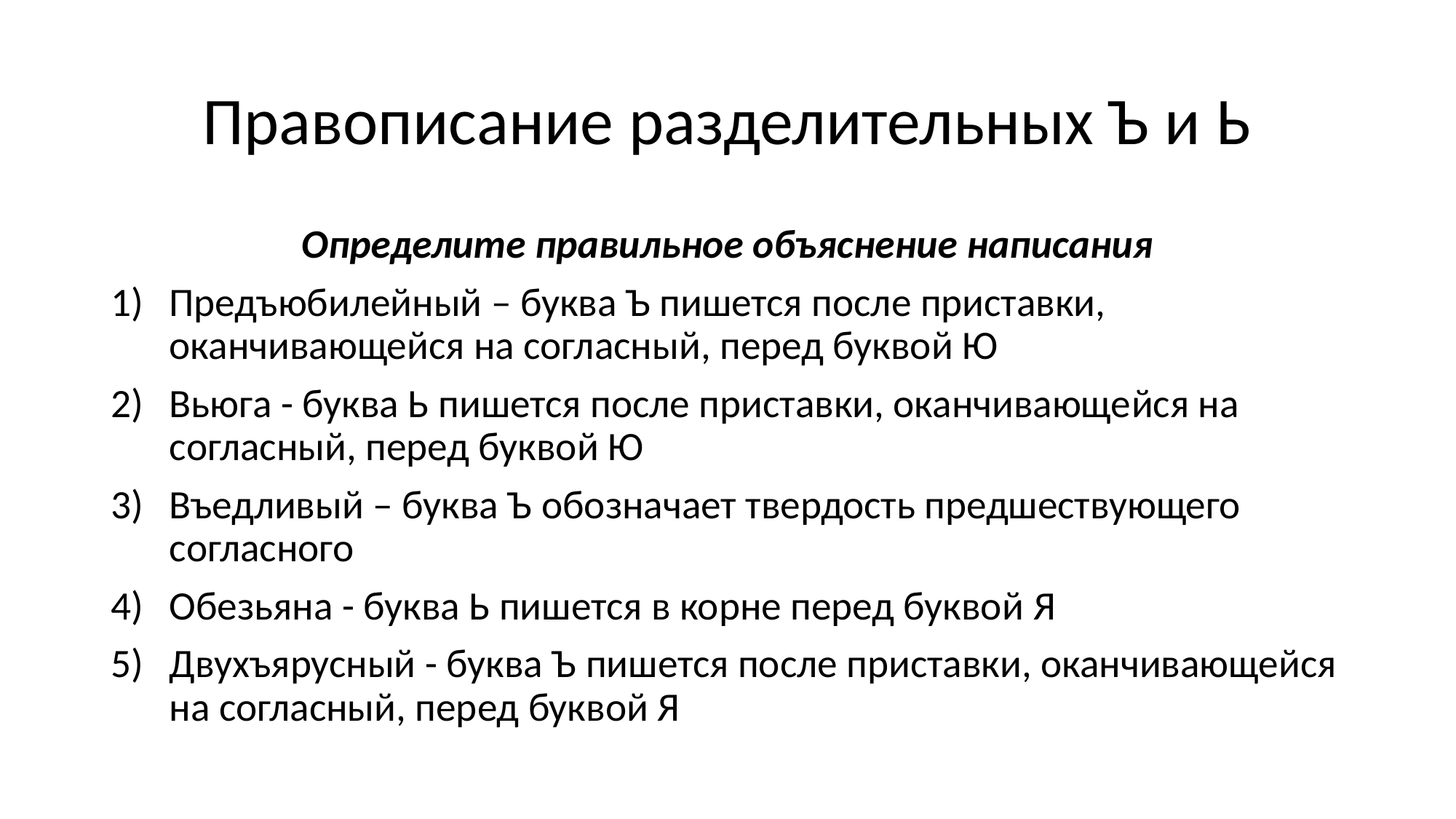

# Правописание разделительных Ъ и Ь
Определите правильное объяснение написания
Предъюбилейный – буква Ъ пишется после приставки, оканчивающейся на согласный, перед буквой Ю
Вьюга - буква Ь пишется после приставки, оканчивающейся на согласный, перед буквой Ю
Въедливый – буква Ъ обозначает твердость предшествующего согласного
Обезьяна - буква Ь пишется в корне перед буквой Я
Двухъярусный - буква Ъ пишется после приставки, оканчивающейся на согласный, перед буквой Я